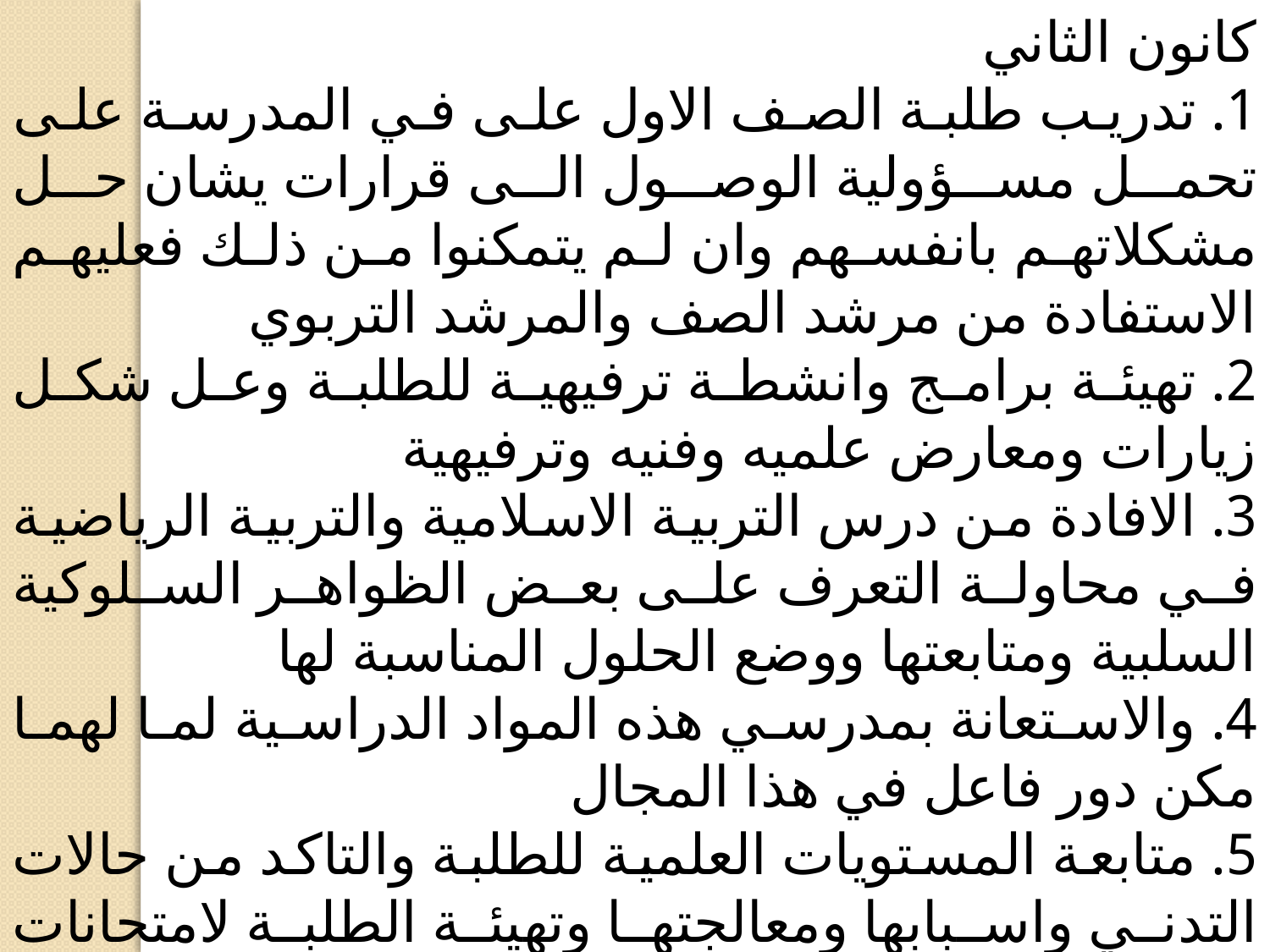

كانون الثاني
1. تدريب طلبة الصف الاول على في المدرسة على تحمل مسؤولية الوصول الى قرارات يشان حل مشكلاتهم بانفسهم وان لم يتمكنوا من ذلك فعليهم الاستفادة من مرشد الصف والمرشد التربوي
2. تهيئة برامج وانشطة ترفيهية للطلبة وعل شكل زيارات ومعارض علميه وفنيه وترفيهية
3. الافادة من درس التربية الاسلامية والتربية الرياضية في محاولة التعرف على بعض الظواهر السلوكية السلبية ومتابعتها ووضع الحلول المناسبة لها
4. والاستعانة بمدرسي هذه المواد الدراسية لما لهما مكن دور فاعل في هذا المجال
5. متابعة المستويات العلمية للطلبة والتاكد من حالات التدني واسبابها ومعالجتها وتهيئة الطلبة لامتحانات نصف السنة